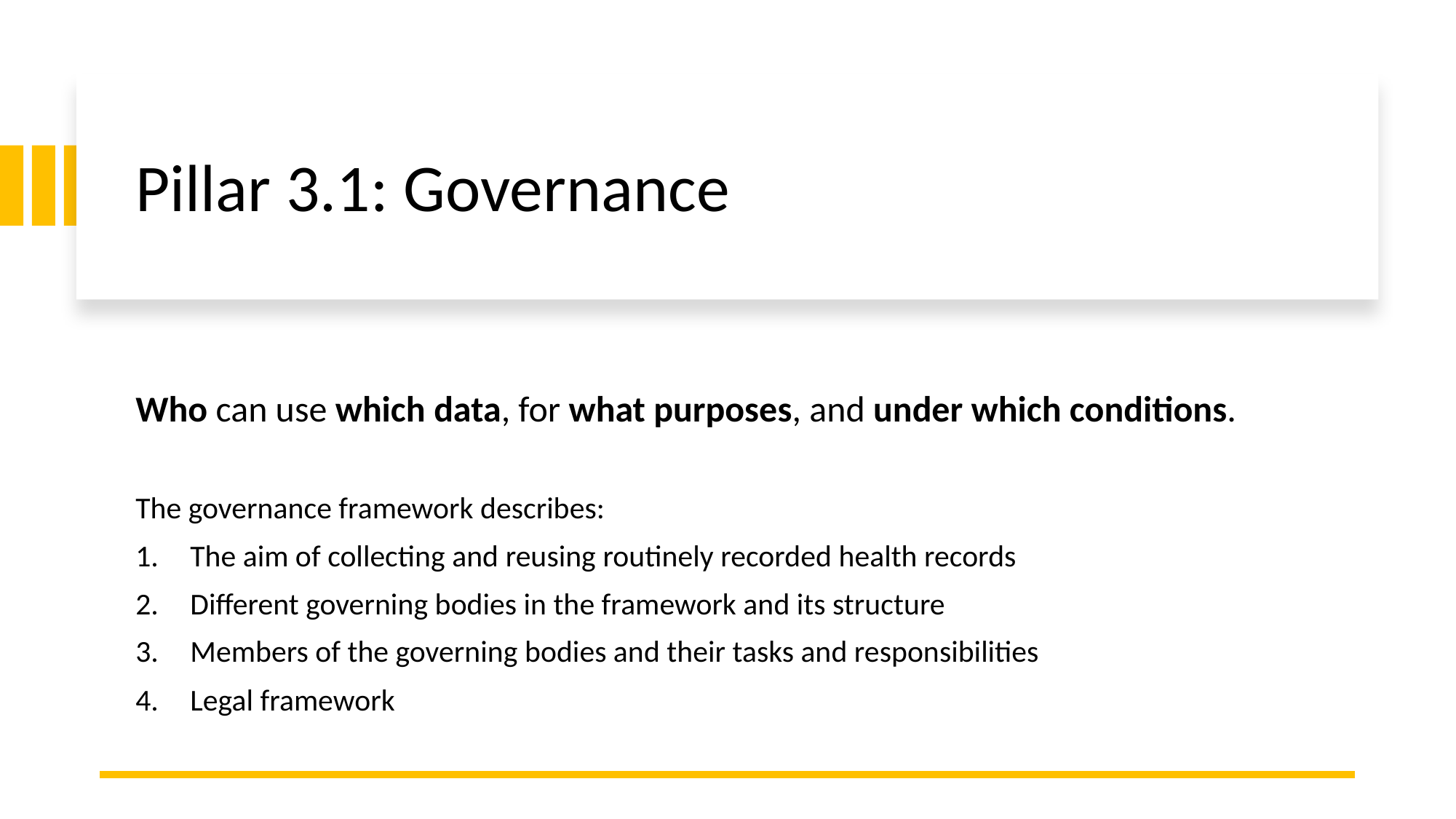

# Pillar 3.1: Governance

Who can use which data, for what purposes, and under which conditions.

The governance framework describes:
The aim of collecting and reusing routinely recorded health records
Different governing bodies in the framework and its structure
Members of the governing bodies and their tasks and responsibilities
Legal framework